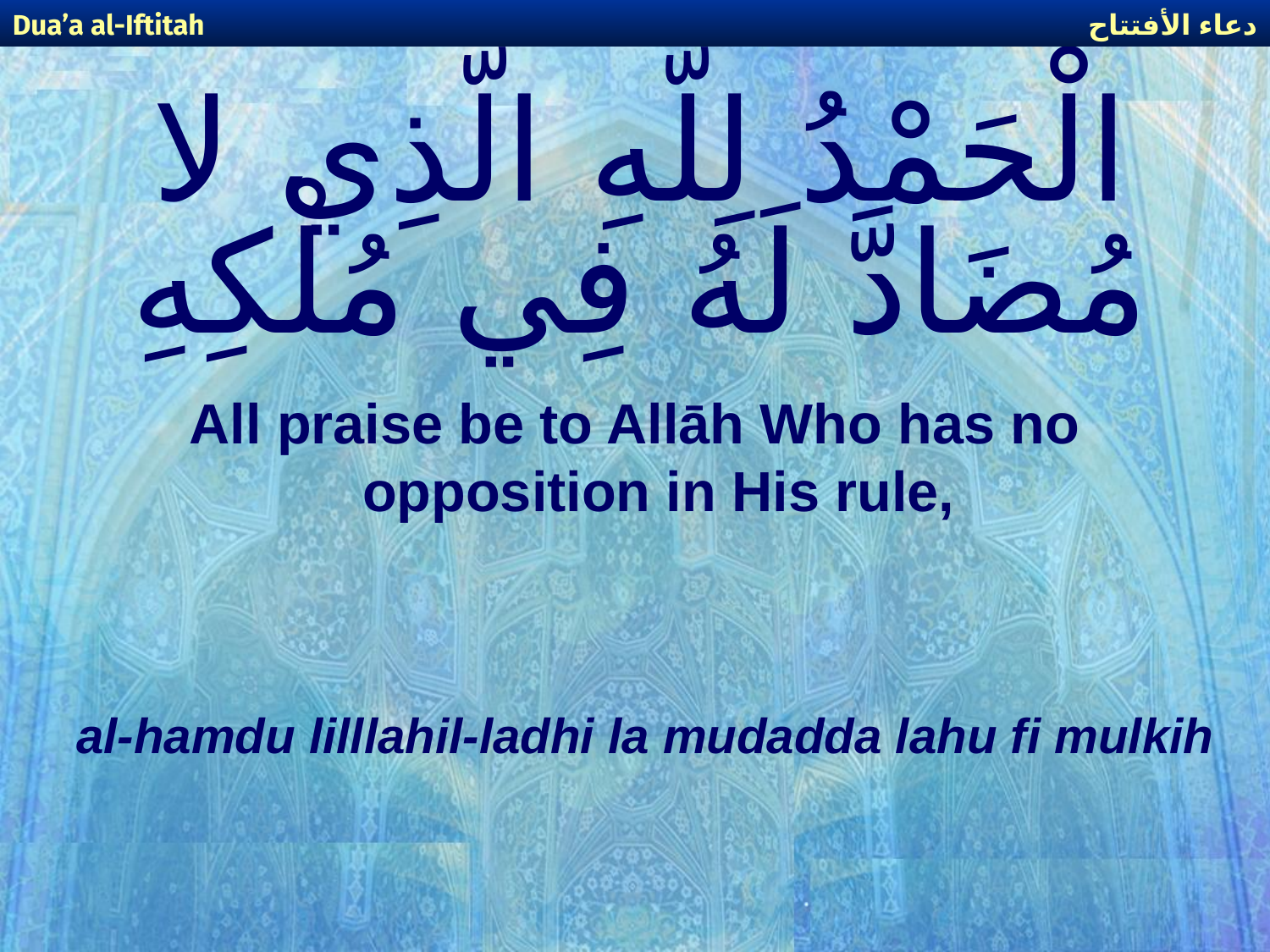

دعاء الأفتتاح
Dua’a al-Iftitah
# الْحَمْدُ لِلّهِ الَّذِي لا مُضَادَّ لَهُ فِي مُلْكِهِ
All praise be to Allāh Who has no opposition in His rule,
al-hamdu lilllahil-ladhi la mudadda lahu fi mulkih